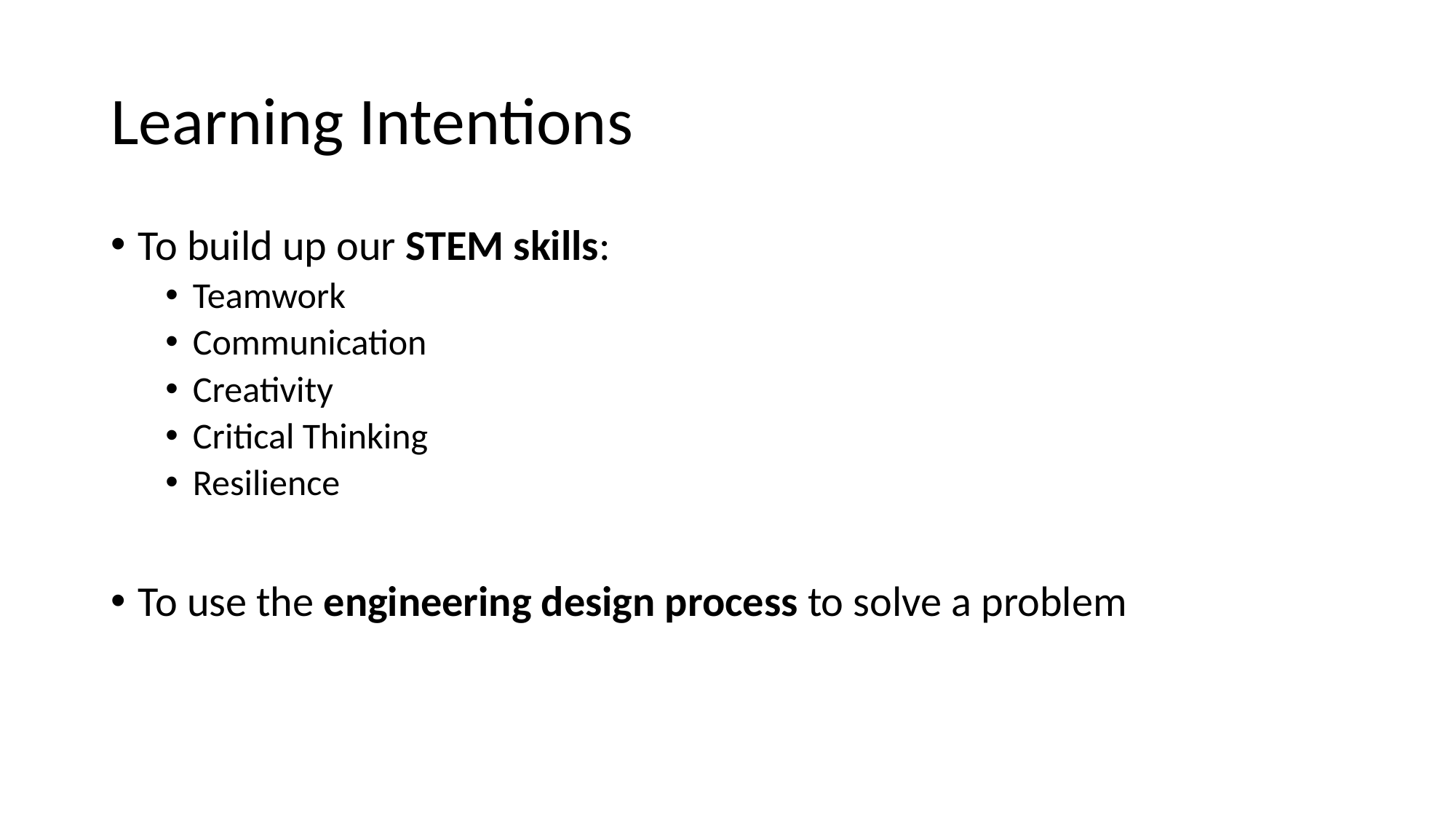

# Learning Intentions
To build up our STEM skills:
Teamwork
Communication
Creativity
Critical Thinking
Resilience

To use the engineering design process to solve a problem